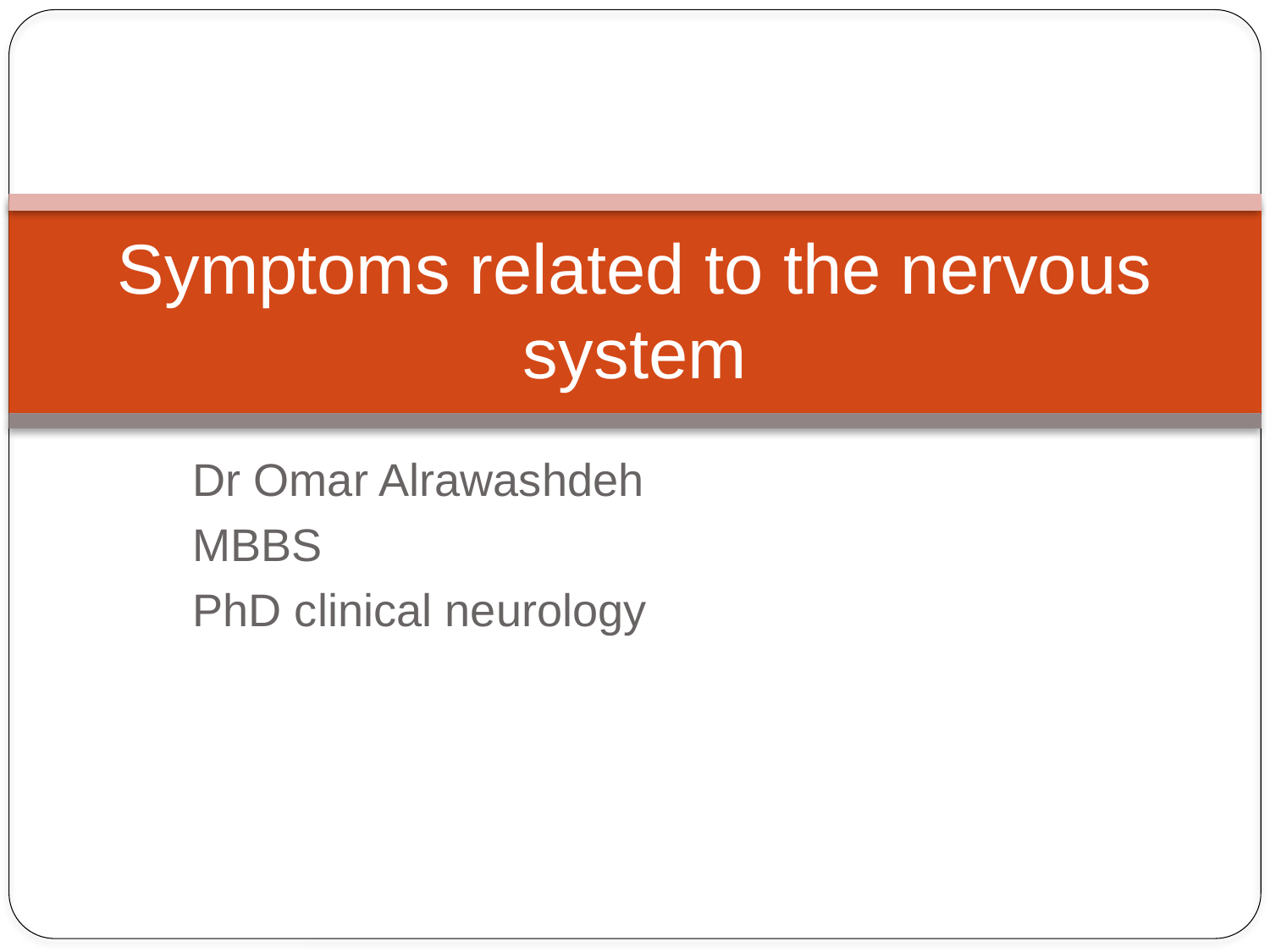

# Symptoms related to the nervous system
Dr Omar Alrawashdeh
MBBS
PhD clinical neurology